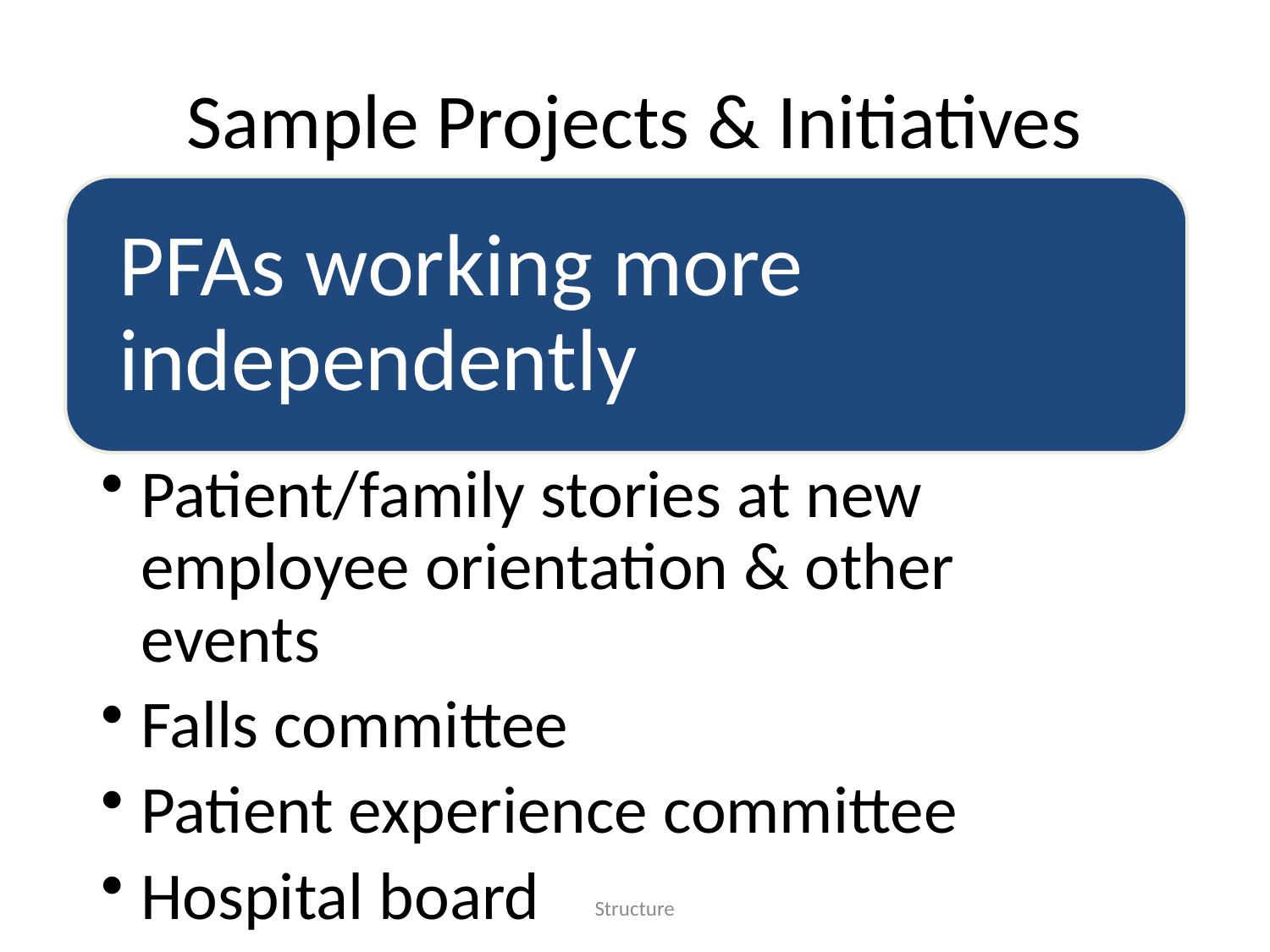

# Sample Projects & Initiatives
PFAs working more independently
Patient/family stories at new employee orientation & other events
Falls committee
Patient experience committee
Hospital board
Structure